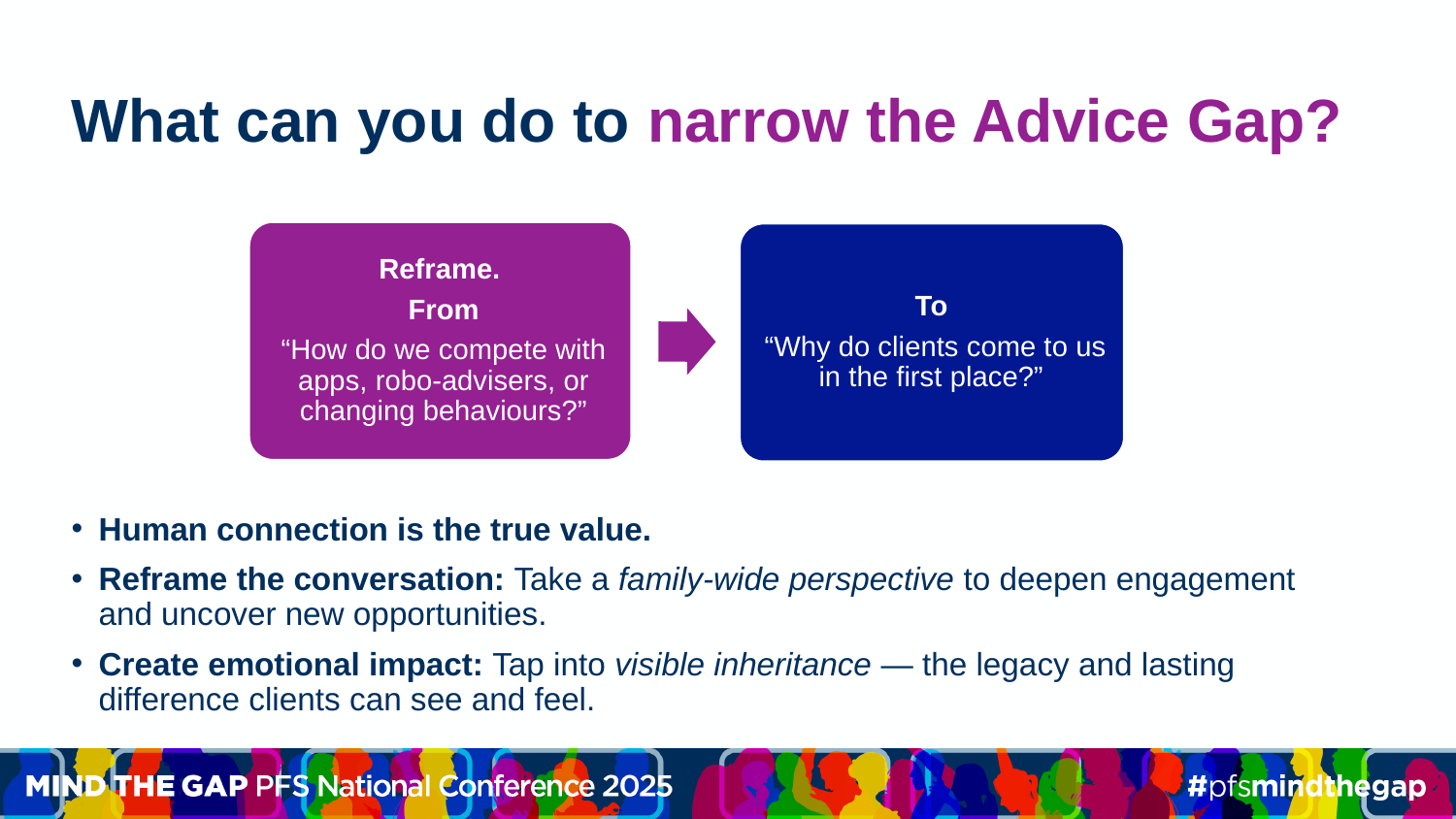

# What can you do to narrow the Advice Gap?
Reframe.
From
“How do we compete with apps, robo-advisers, or changing behaviours?”

To
“Why do clients come to us in the first place?”
Human connection is the true value.
Reframe the conversation: Take a family-wide perspective to deepen engagement and uncover new opportunities.
Create emotional impact: Tap into visible inheritance — the legacy and lasting difference clients can see and feel.